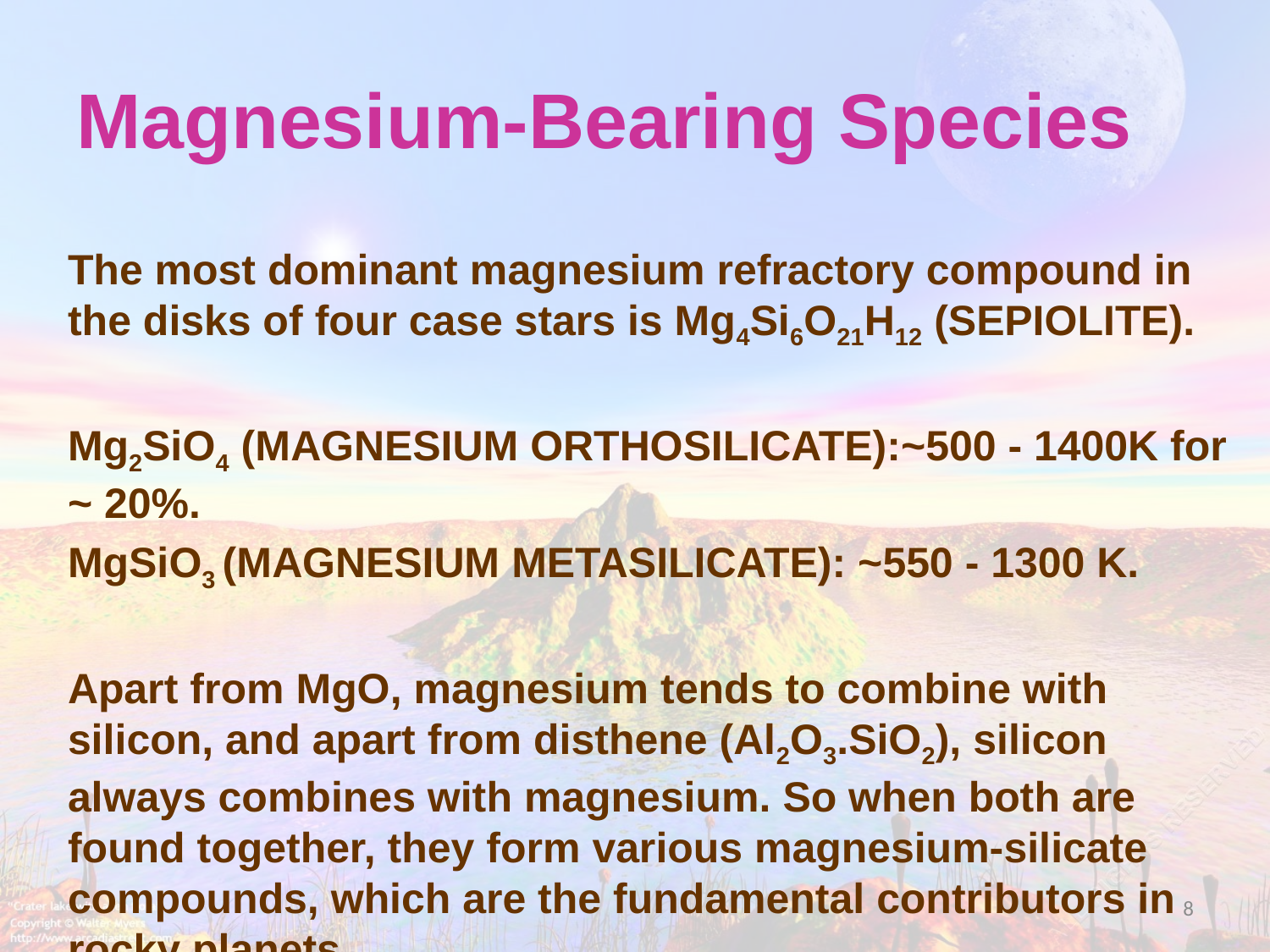

# Magnesium-Bearing Species
The most dominant magnesium refractory compound in the disks of four case stars is Mg4Si6O21H12 (SEPIOLITE).

Mg2SiO4 (MAGNESIUM ORTHOSILICATE):~500 - 1400K for ~ 20%.
MgSiO3 (MAGNESIUM METASILICATE): ~550 - 1300 K.

Apart from MgO, magnesium tends to combine with silicon, and apart from disthene (Al2O3.SiO2), silicon always combines with magnesium. So when both are found together, they form various magnesium-silicate compounds, which are the fundamental contributors in rocky planets.
8